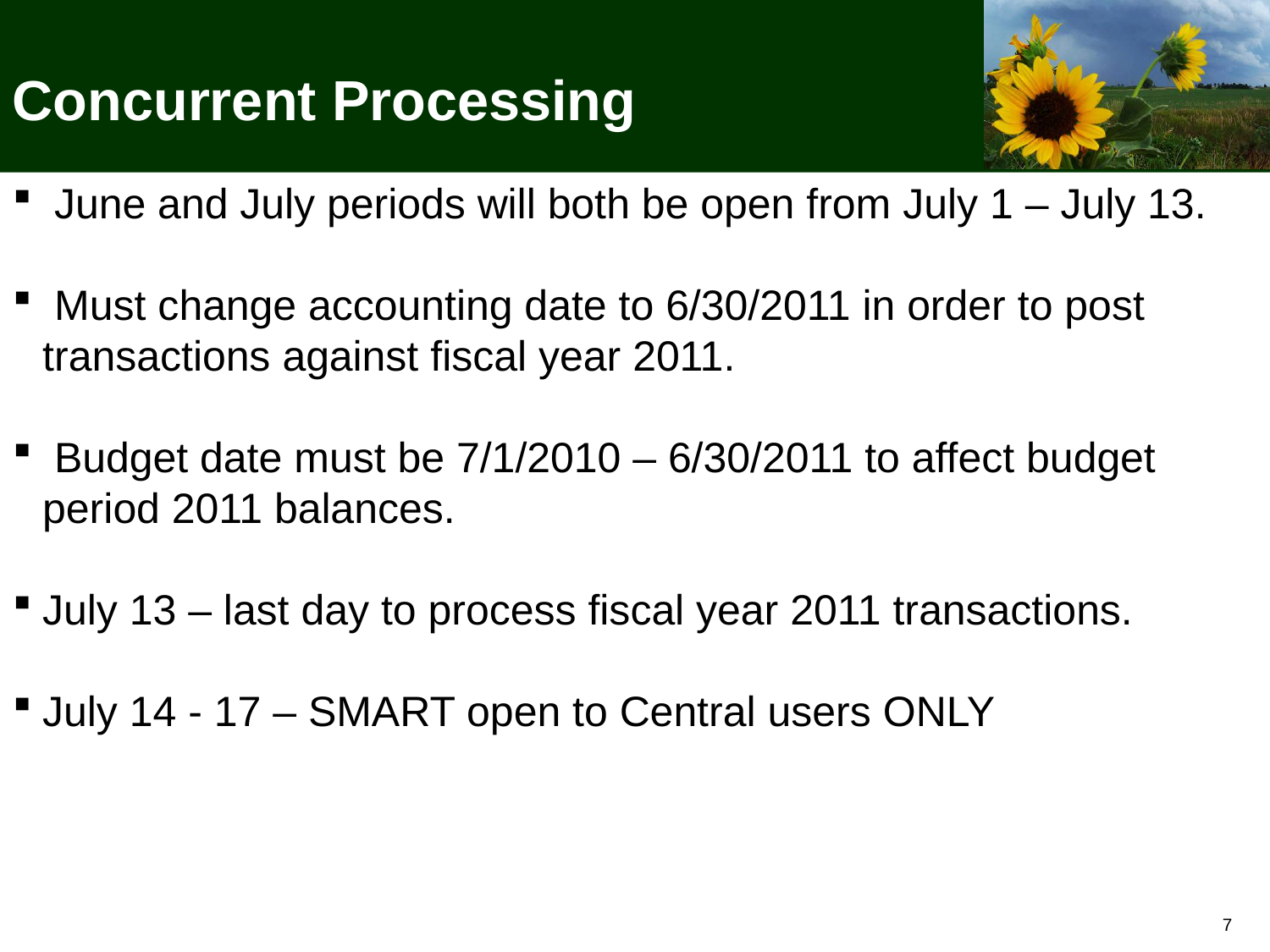

Concurrent Processing
 June and July periods will both be open from July 1 – July 13.

 Must change accounting date to 6/30/2011 in order to post transactions against fiscal year 2011.

 Budget date must be 7/1/2010 – 6/30/2011 to affect budget period 2011 balances.

July 13 – last day to process fiscal year 2011 transactions.

July 14 - 17 – SMART open to Central users ONLY

7